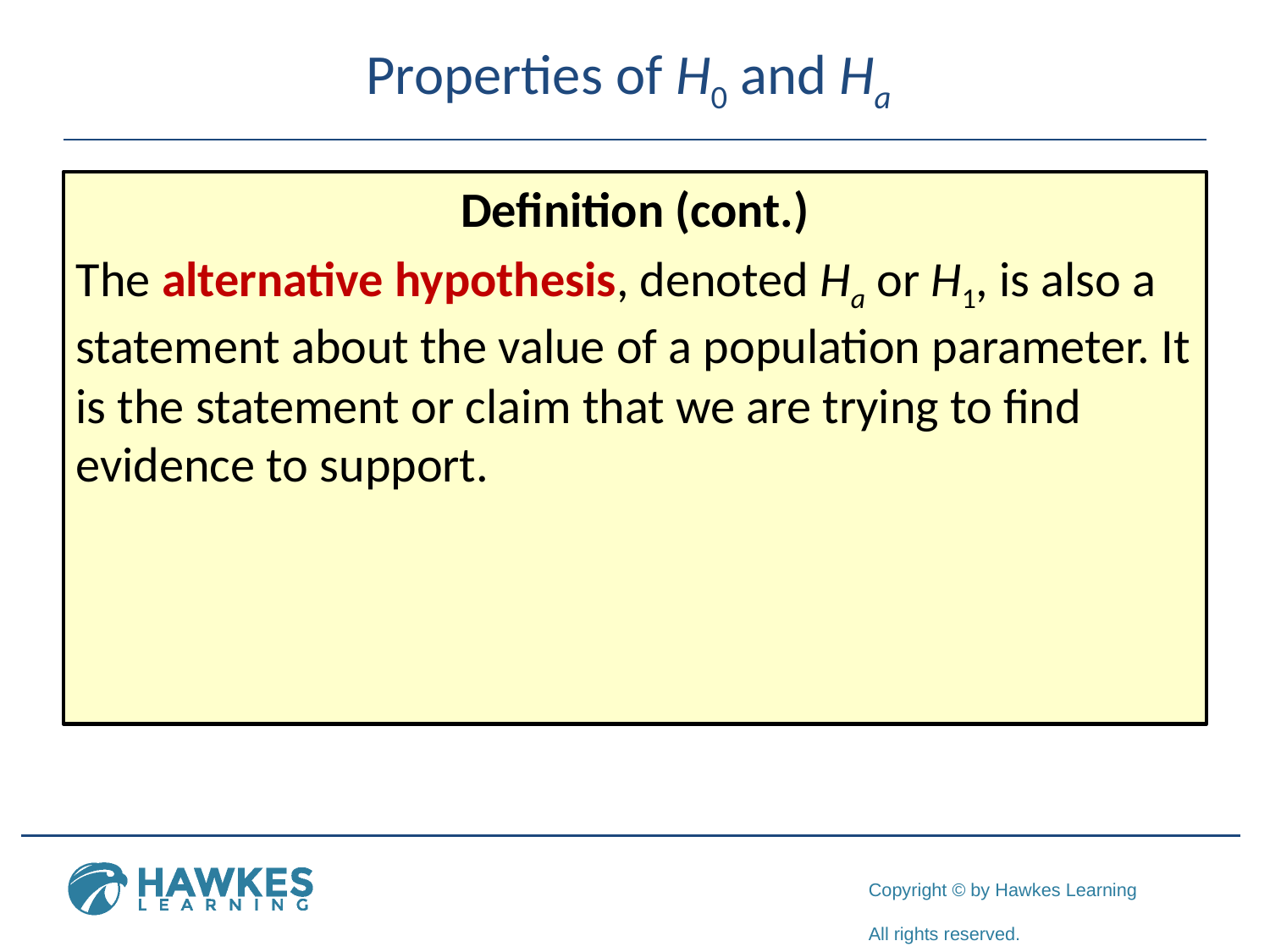

# Properties of H0 and Ha
Definition (cont.)
The alternative hypothesis, denoted Ha or H1, is also a statement about the value of a population parameter. It is the statement or claim that we are trying to find evidence to support.